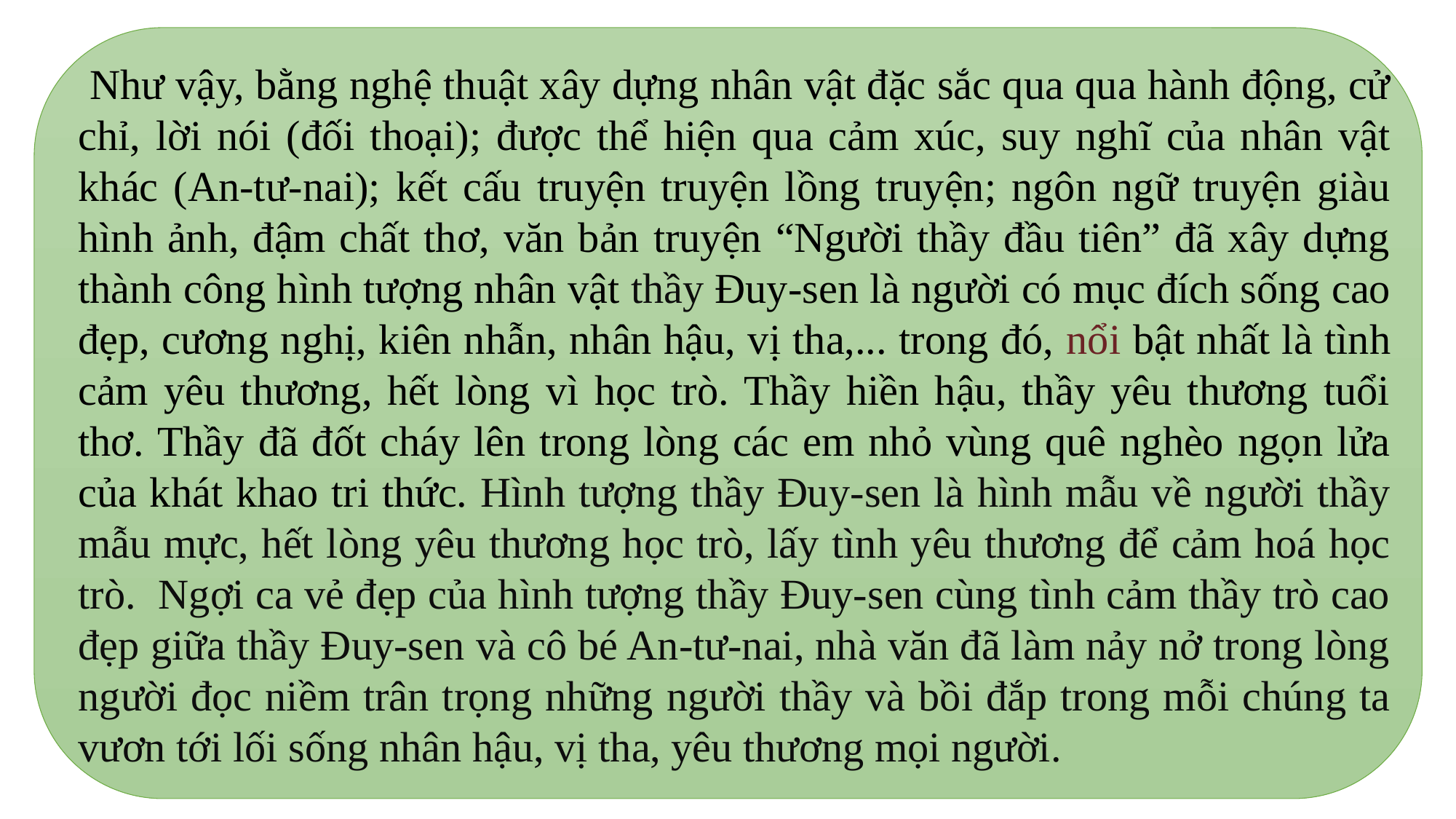

Như vậy, bằng nghệ thuật xây dựng nhân vật đặc sắc qua qua hành động, cử chỉ, lời nói (đối thoại); được thể hiện qua cảm xúc, suy nghĩ của nhân vật khác (An-tư-nai); kết cấu truyện truyện lồng truyện; ngôn ngữ truyện giàu hình ảnh, đậm chất thơ, văn bản truyện “Người thầy đầu tiên” đã xây dựng thành công hình tượng nhân vật thầy Đuy-sen là người có mục đích sống cao đẹp, cương nghị, kiên nhẫn, nhân hậu, vị tha,... trong đó, nổi bật nhất là tình cảm yêu thương, hết lòng vì học trò. Thầy hiền hậu, thầy yêu thương tuổi thơ. Thầy đã đốt cháy lên trong lòng các em nhỏ vùng quê nghèo ngọn lửa của khát khao tri thức. Hình tượng thầy Đuy-sen là hình mẫu về người thầy mẫu mực, hết lòng yêu thương học trò, lấy tình yêu thương để cảm hoá học trò.  Ngợi ca vẻ đẹp của hình tượng thầy Đuy-sen cùng tình cảm thầy trò cao đẹp giữa thầy Đuy-sen và cô bé An-tư-nai, nhà văn đã làm nảy nở trong lòng người đọc niềm trân trọng những người thầy và bồi đắp trong mỗi chúng ta vươn tới lối sống nhân hậu, vị tha, yêu thương mọi người.